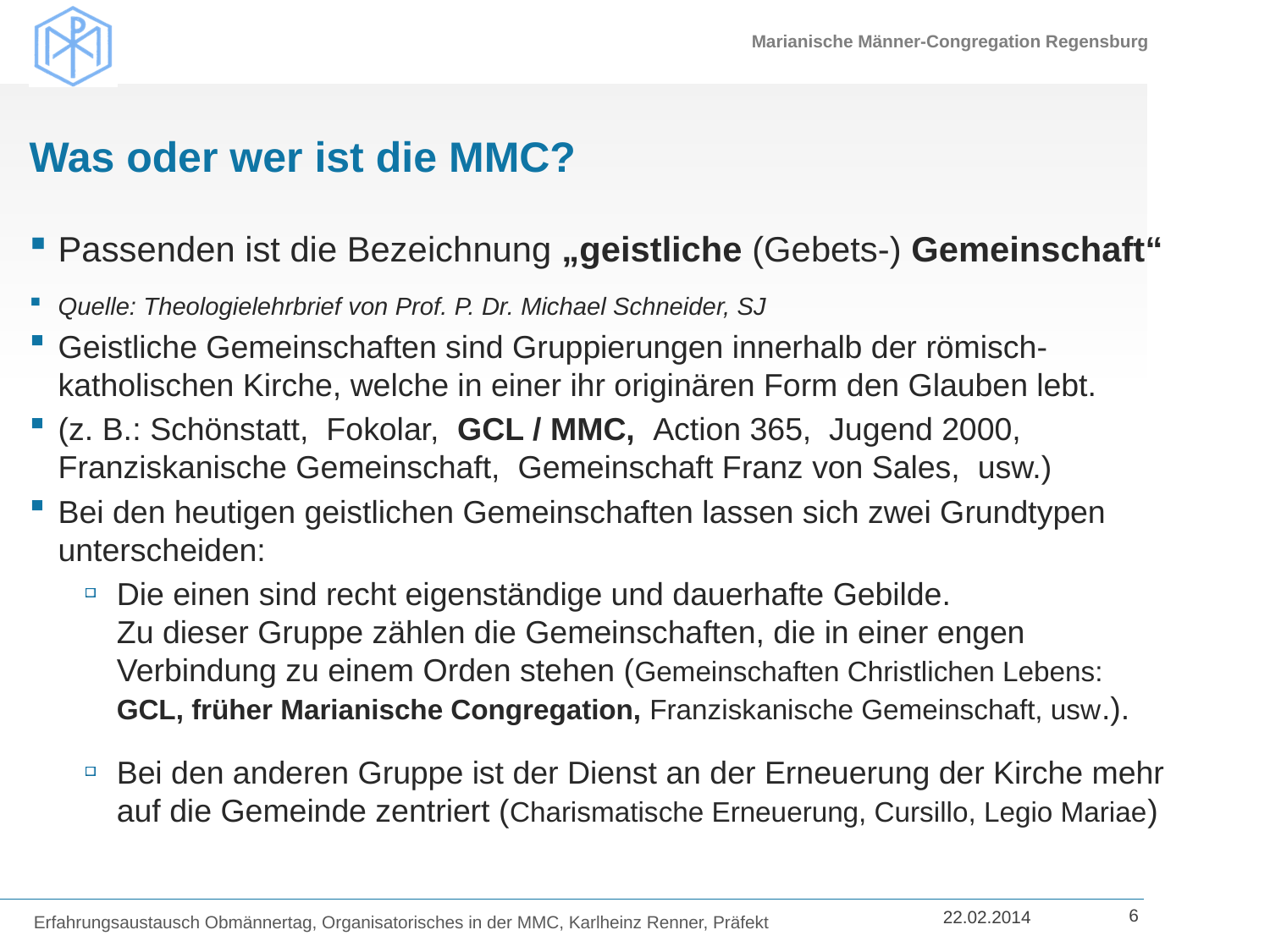

# Was oder wer ist die MMC?
Passenden ist die Bezeichnung „geistliche (Gebets-) Gemeinschaft“
Quelle: Theologielehrbrief von Prof. P. Dr. Michael Schneider, SJ
Geistliche Gemeinschaften sind Gruppierungen innerhalb der römisch-katholischen Kirche, welche in einer ihr originären Form den Glauben lebt.
(z. B.: Schönstatt,  Fokolar,  GCL / MMC,  Action 365,  Jugend 2000, Franziskanische Gemeinschaft,  Gemeinschaft Franz von Sales,  usw.)
Bei den heutigen geistlichen Gemeinschaften lassen sich zwei Grundtypen unterscheiden:
Die einen sind recht eigenständige und dauerhafte Gebilde.
Zu dieser Gruppe zählen die Gemeinschaften, die in einer engen Verbindung zu einem Orden stehen (Gemeinschaften Christlichen Lebens: GCL, früher Marianische Congregation, Franziskanische Gemeinschaft, usw.).

Bei den anderen Gruppe ist der Dienst an der Erneuerung der Kirche mehr auf die Gemeinde zentriert (Charismatische Erneuerung, Cursillo, Legio Mariae)

Erfahrungsaustausch Obmännertag, Organisatorisches in der MMC, Karlheinz Renner, Präfekt
6
22.02.2014